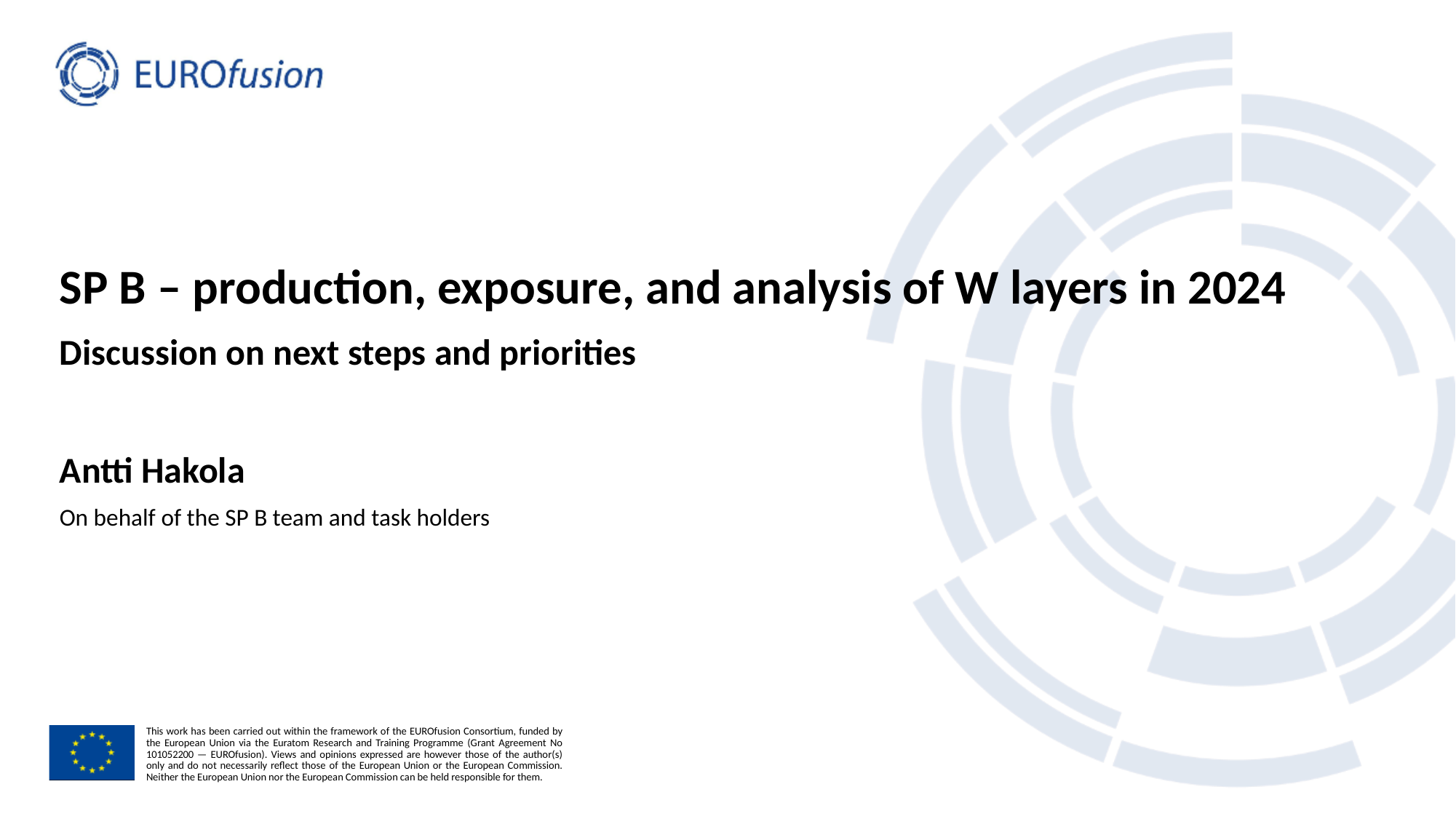

# SP B – production, exposure, and analysis of W layers in 2024
Discussion on next steps and priorities
Antti Hakola
On behalf of the SP B team and task holders